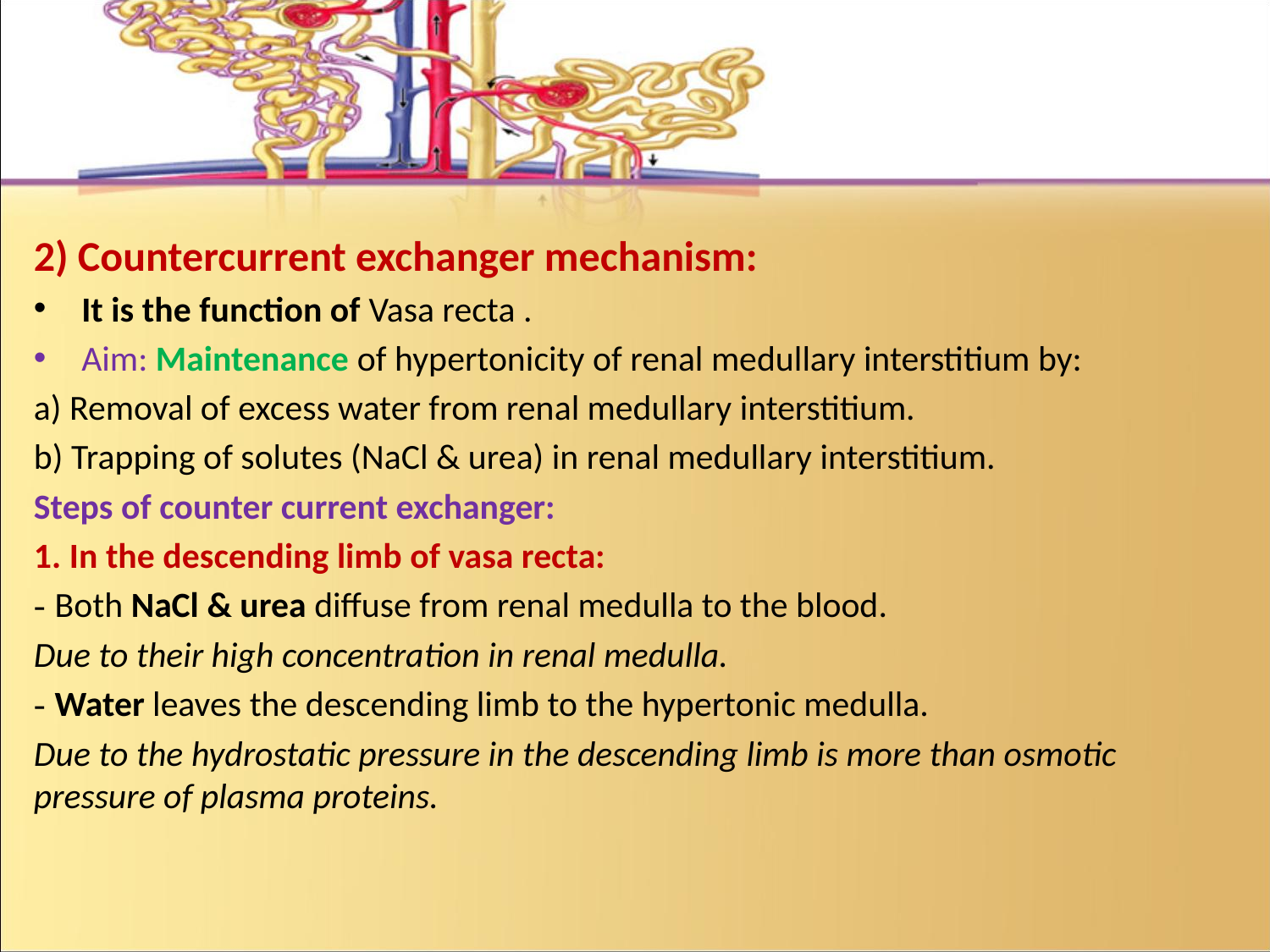

#
2) Countercurrent exchanger mechanism:
It is the function of Vasa recta .
Aim: Maintenance of hypertonicity of renal medullary interstitium by:
a) Removal of excess water from renal medullary interstitium.
b) Trapping of solutes (NaCl & urea) in renal medullary interstitium.
Steps of counter current exchanger:
1. In the descending limb of vasa recta:
- Both NaCl & urea diffuse from renal medulla to the blood.
Due to their high concentration in renal medulla.
- Water leaves the descending limb to the hypertonic medulla.
Due to the hydrostatic pressure in the descending limb is more than osmotic pressure of plasma proteins.